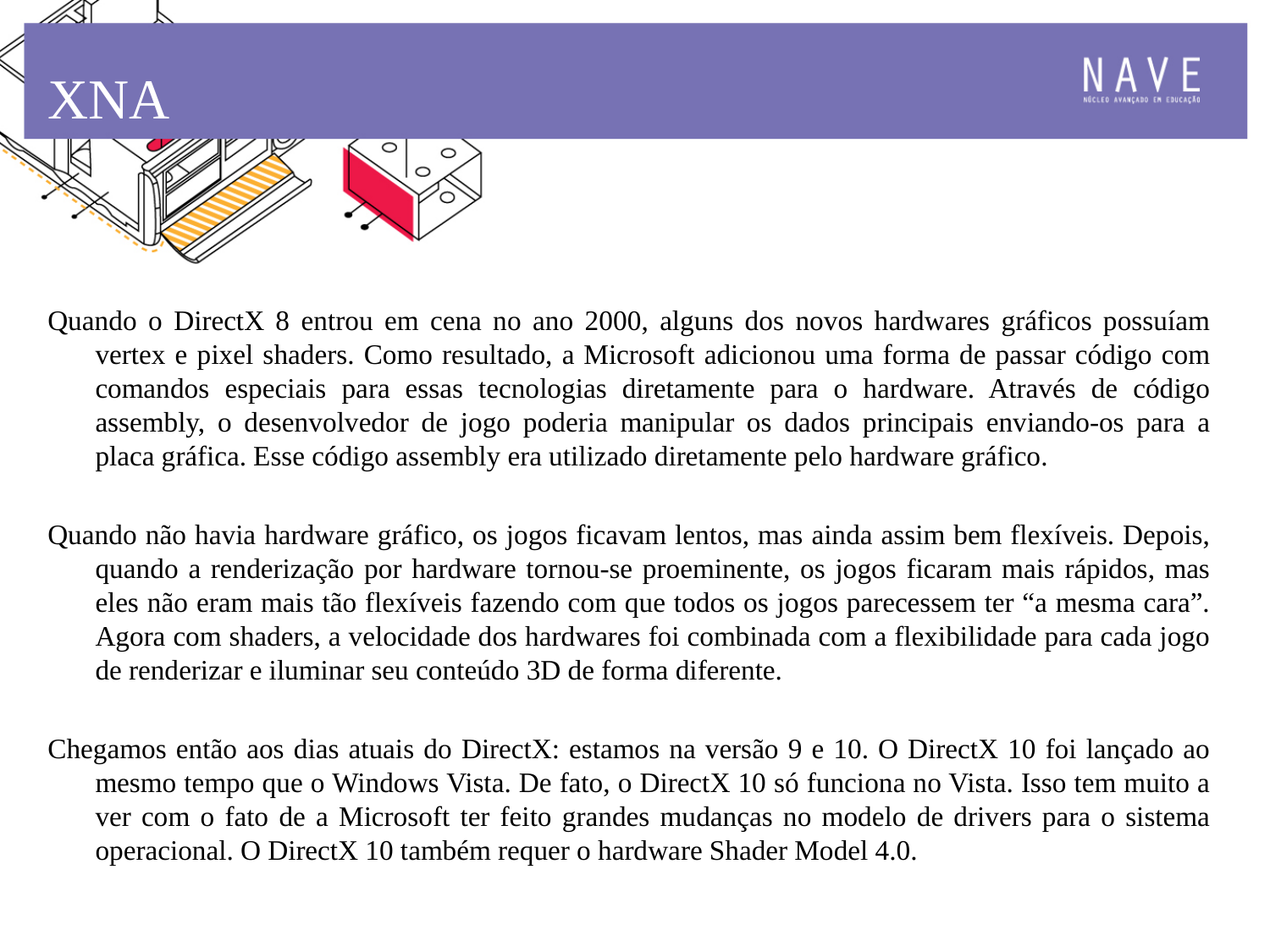

# XNA
Quando o DirectX 8 entrou em cena no ano 2000, alguns dos novos hardwares gráficos possuíam vertex e pixel shaders. Como resultado, a Microsoft adicionou uma forma de passar código com comandos especiais para essas tecnologias diretamente para o hardware. Através de código assembly, o desenvolvedor de jogo poderia manipular os dados principais enviando-os para a placa gráfica. Esse código assembly era utilizado diretamente pelo hardware gráfico.

Quando não havia hardware gráfico, os jogos ficavam lentos, mas ainda assim bem flexíveis. Depois, quando a renderização por hardware tornou-se proeminente, os jogos ficaram mais rápidos, mas eles não eram mais tão flexíveis fazendo com que todos os jogos parecessem ter “a mesma cara”. Agora com shaders, a velocidade dos hardwares foi combinada com a flexibilidade para cada jogo de renderizar e iluminar seu conteúdo 3D de forma diferente.

Chegamos então aos dias atuais do DirectX: estamos na versão 9 e 10. O DirectX 10 foi lançado ao mesmo tempo que o Windows Vista. De fato, o DirectX 10 só funciona no Vista. Isso tem muito a ver com o fato de a Microsoft ter feito grandes mudanças no modelo de drivers para o sistema operacional. O DirectX 10 também requer o hardware Shader Model 4.0.